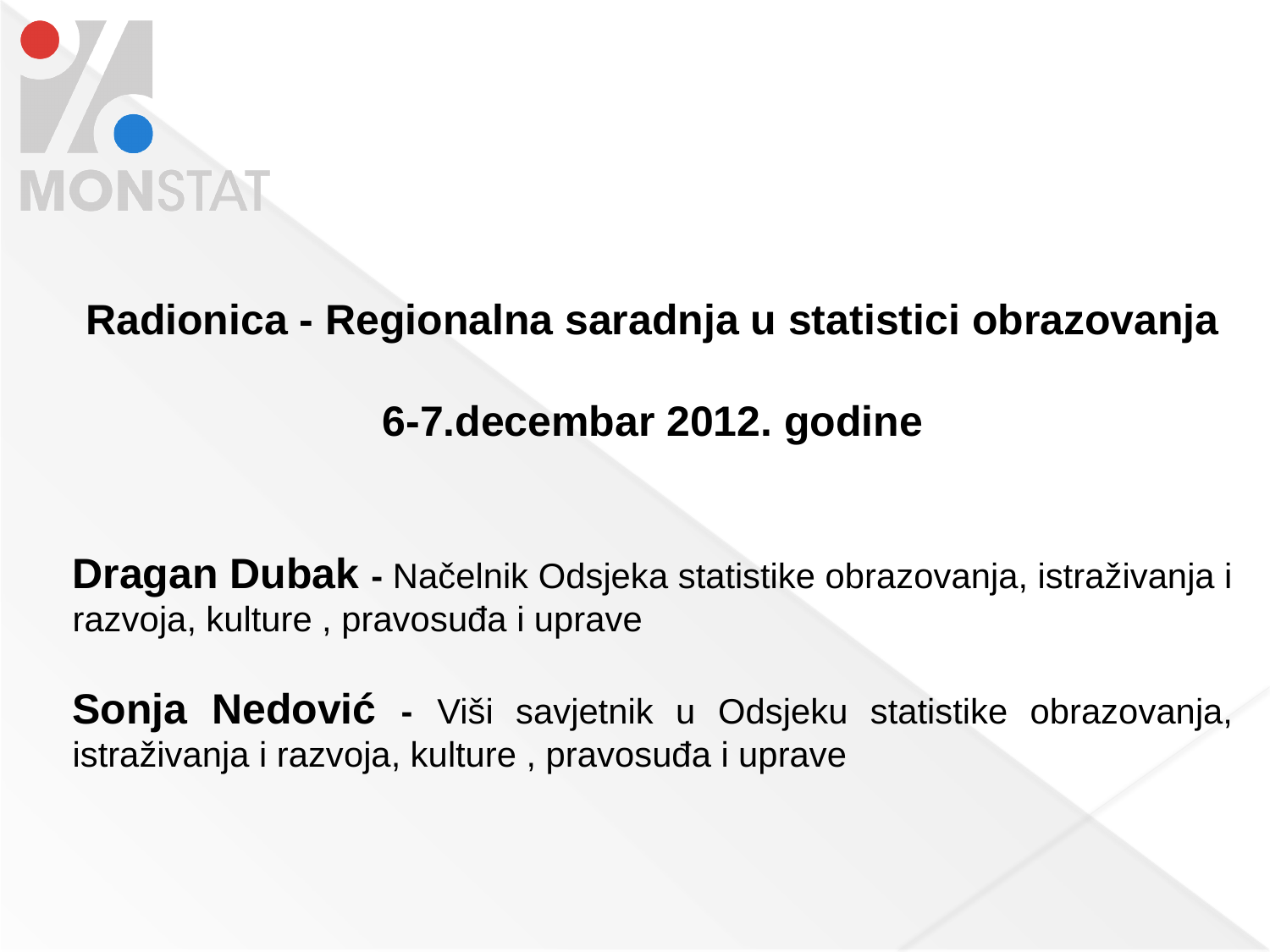

Radionica - Regionalna saradnja u statistici obrazovanja

6-7.decembar 2012. godine

Dragan Dubak - Načelnik Odsjeka statistike obrazovanja, istraživanja i razvoja, kulture , pravosuđa i uprave

Sonja Nedović - Viši savjetnik u Odsjeku statistike obrazovanja, istraživanja i razvoja, kulture , pravosuđa i uprave